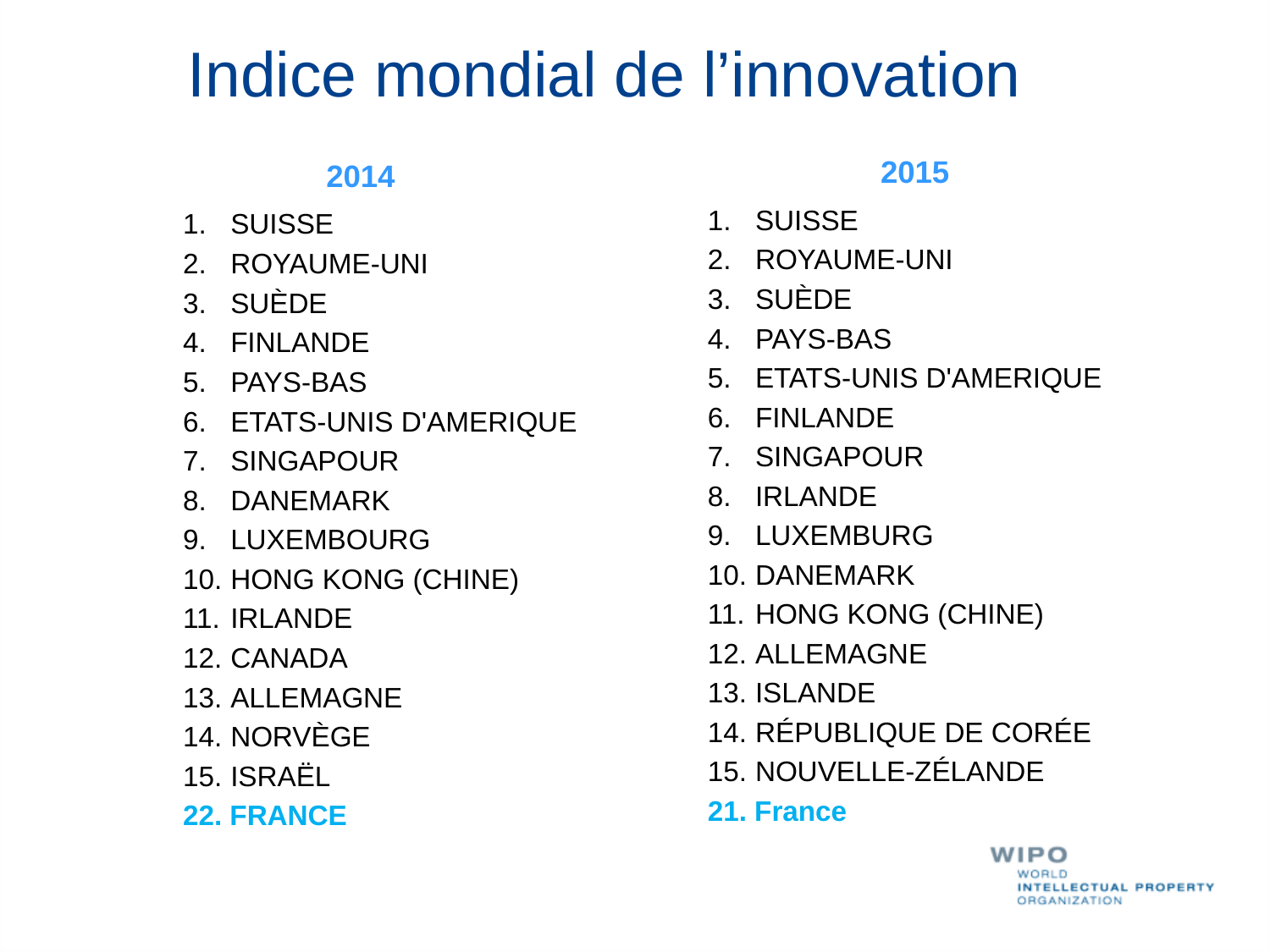

# Indice mondial de l’innovation
2015
2014
SUISSE
ROYAUME-UNI
SUÈDE
PAYS-BAS
ETATS-UNIS D'AMERIQUE
FINLANDE
SINGAPOUR
IRLANDE
LUXEMBURG
DANEMARK
HONG KONG (CHINE)
ALLEMAGNE
ISLANDE
RÉPUBLIQUE DE CORÉE
NOUVELLE-ZÉLANDE
21. France

SUISSE
ROYAUME-UNI
SUÈDE
FINLANDE
PAYS-BAS
ETATS-UNIS D'AMERIQUE
SINGAPOUR
DANEMARK
LUXEMBOURG
HONG KONG (CHINE)
IRLANDE
CANADA
ALLEMAGNE
NORVÈGE
ISRAËL
22. FRANCE